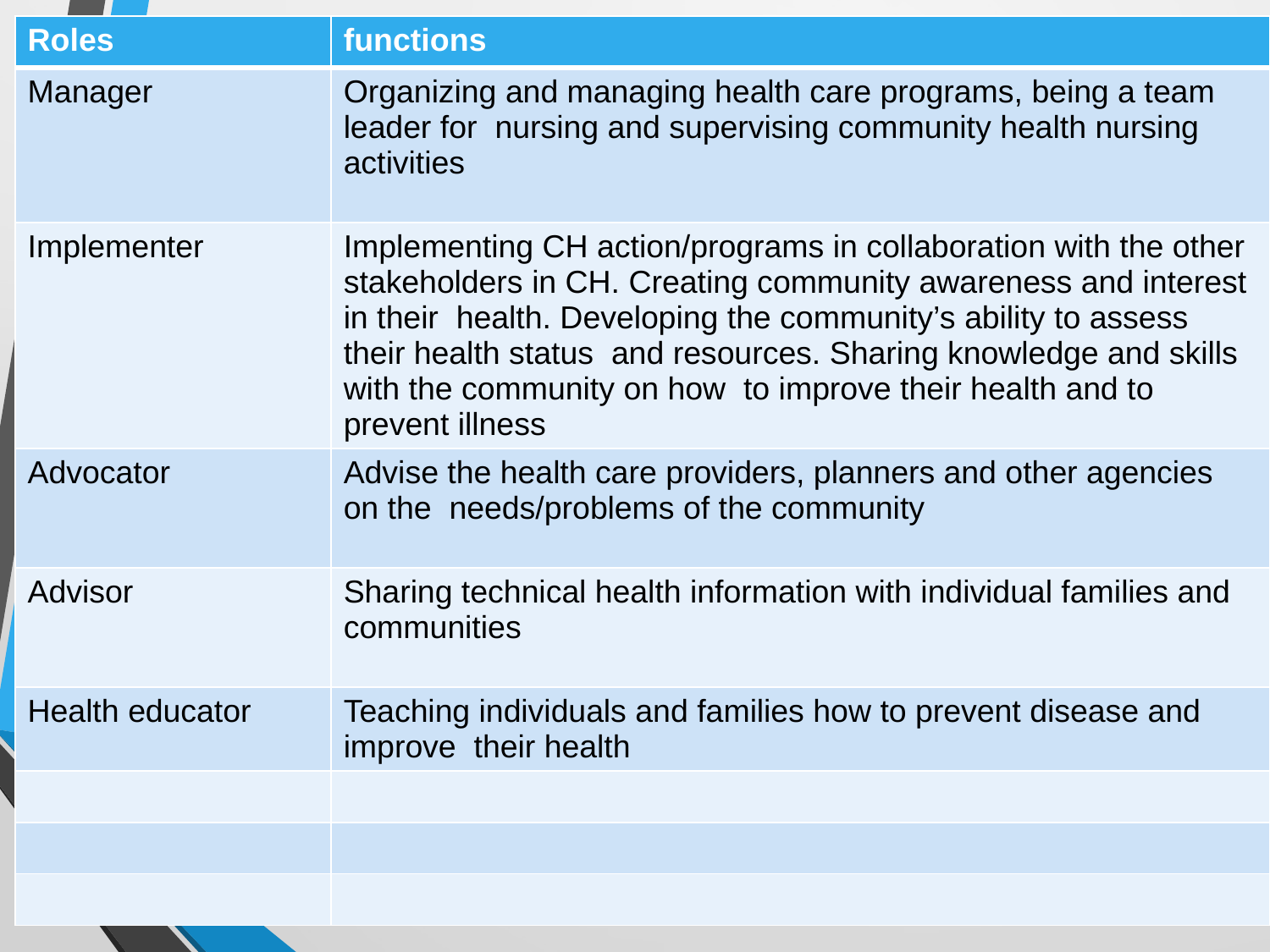

| Roles | functions |
| --- | --- |
| Manager | Organizing and managing health care programs, being a team leader for nursing and supervising community health nursing activities |
| Implementer | Implementing CH action/programs in collaboration with the other stakeholders in CH. Creating community awareness and interest in their health. Developing the community’s ability to assess their health status and resources. Sharing knowledge and skills with the community on how to improve their health and to prevent illness |
| Advocator | Advise the health care providers, planners and other agencies on the needs/problems of the community |
| Advisor | Sharing technical health information with individual families and communities |
| Health educator | Teaching individuals and families how to prevent disease and improve their health |
|  |  |
|  |  |
|  |  |